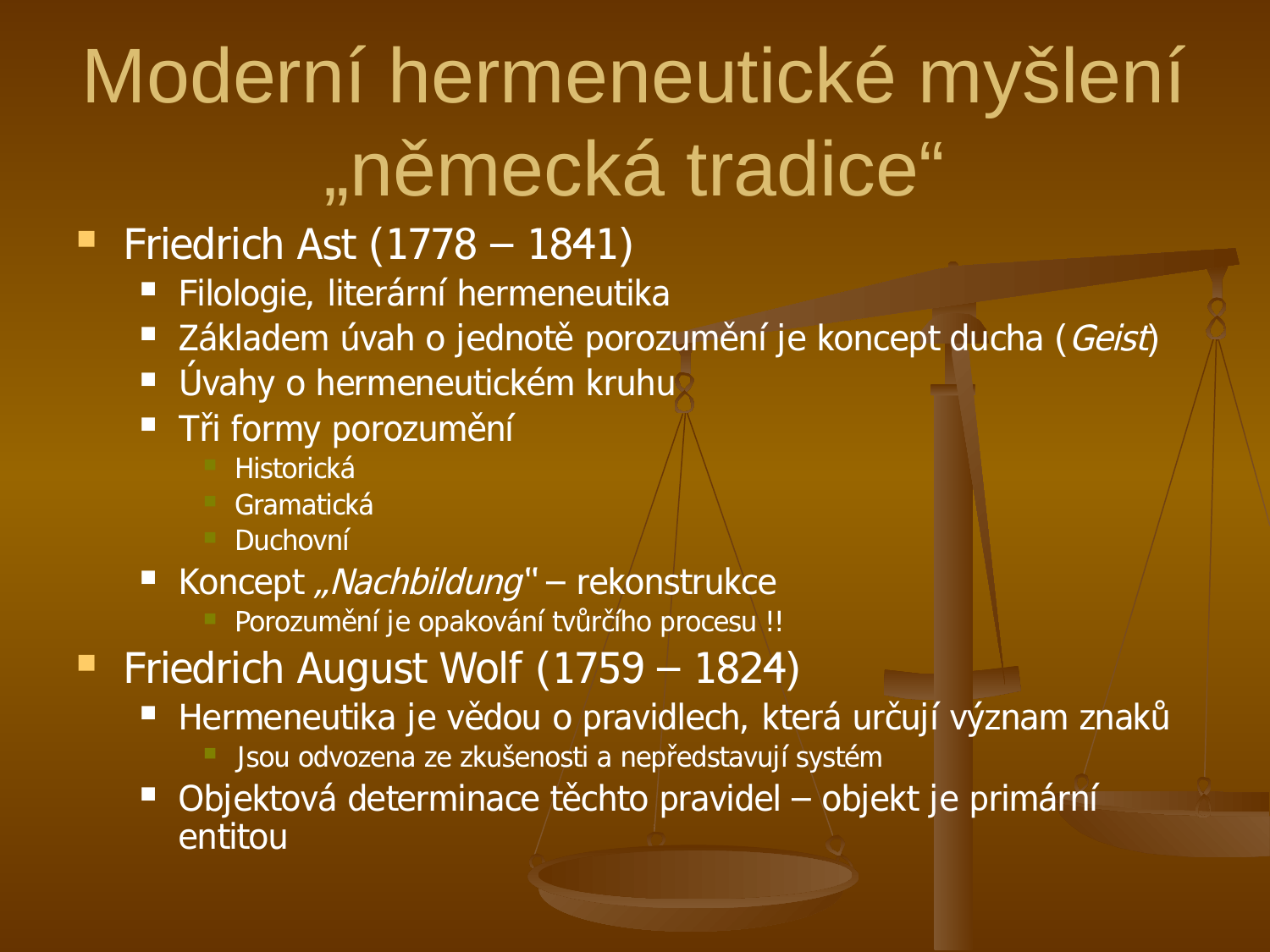

# Moderní hermeneutické myšlení „německá tradice“
Friedrich Ast (1778 – 1841)
Filologie, literární hermeneutika
Základem úvah o jednotě porozumění je koncept ducha (Geist)
Úvahy o hermeneutickém kruhu
Tři formy porozumění
Historická
Gramatická
Duchovní
Koncept „Nachbildung“ – rekonstrukce
Porozumění je opakování tvůrčího procesu !!
Friedrich August Wolf (1759 – 1824)
Hermeneutika je vědou o pravidlech, která určují význam znaků
Jsou odvozena ze zkušenosti a nepředstavují systém
Objektová determinace těchto pravidel – objekt je primární entitou